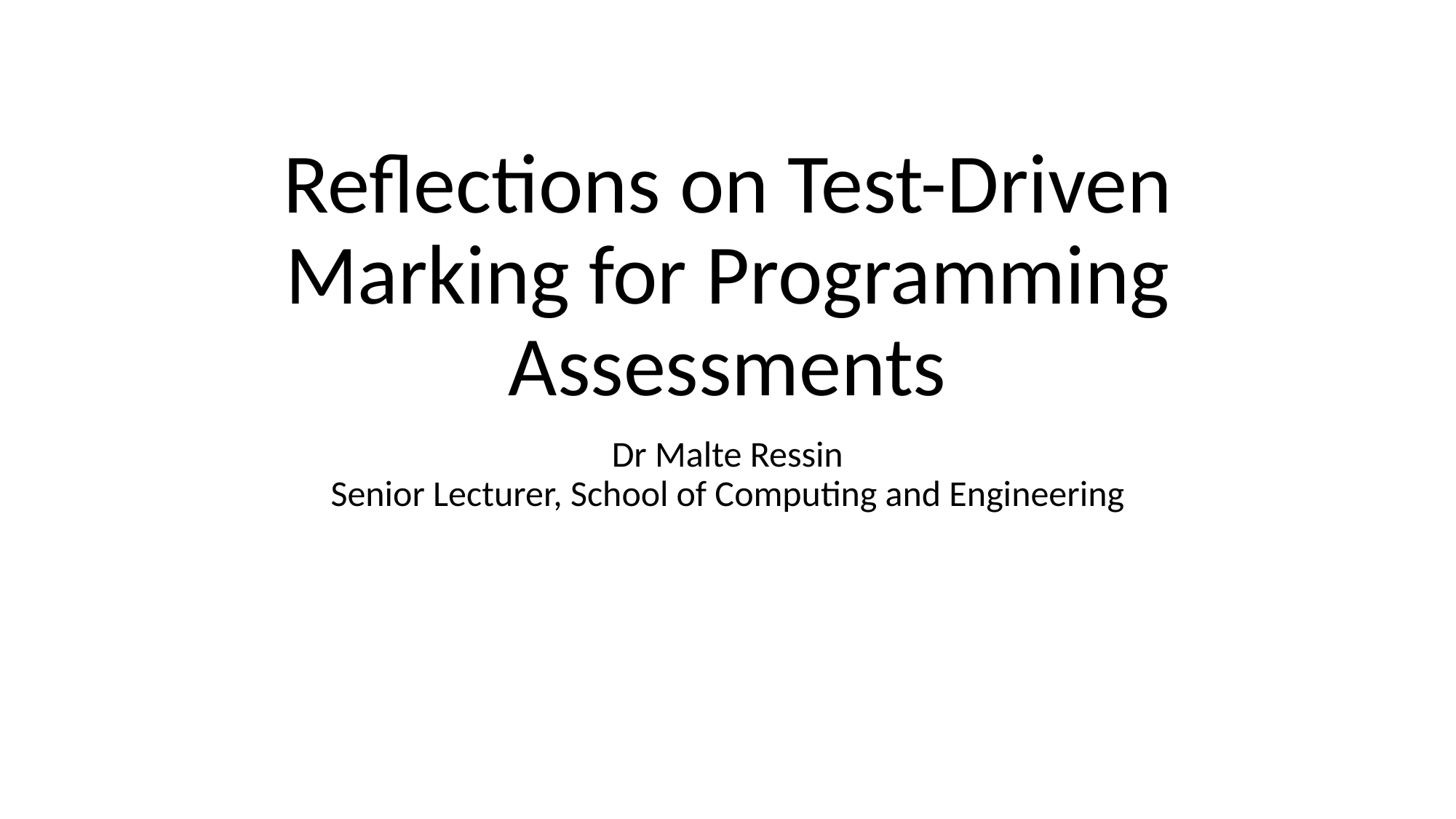

# Reflections on Test-Driven Marking for Programming Assessments
Dr Malte Ressin
Senior Lecturer, School of Computing and Engineering